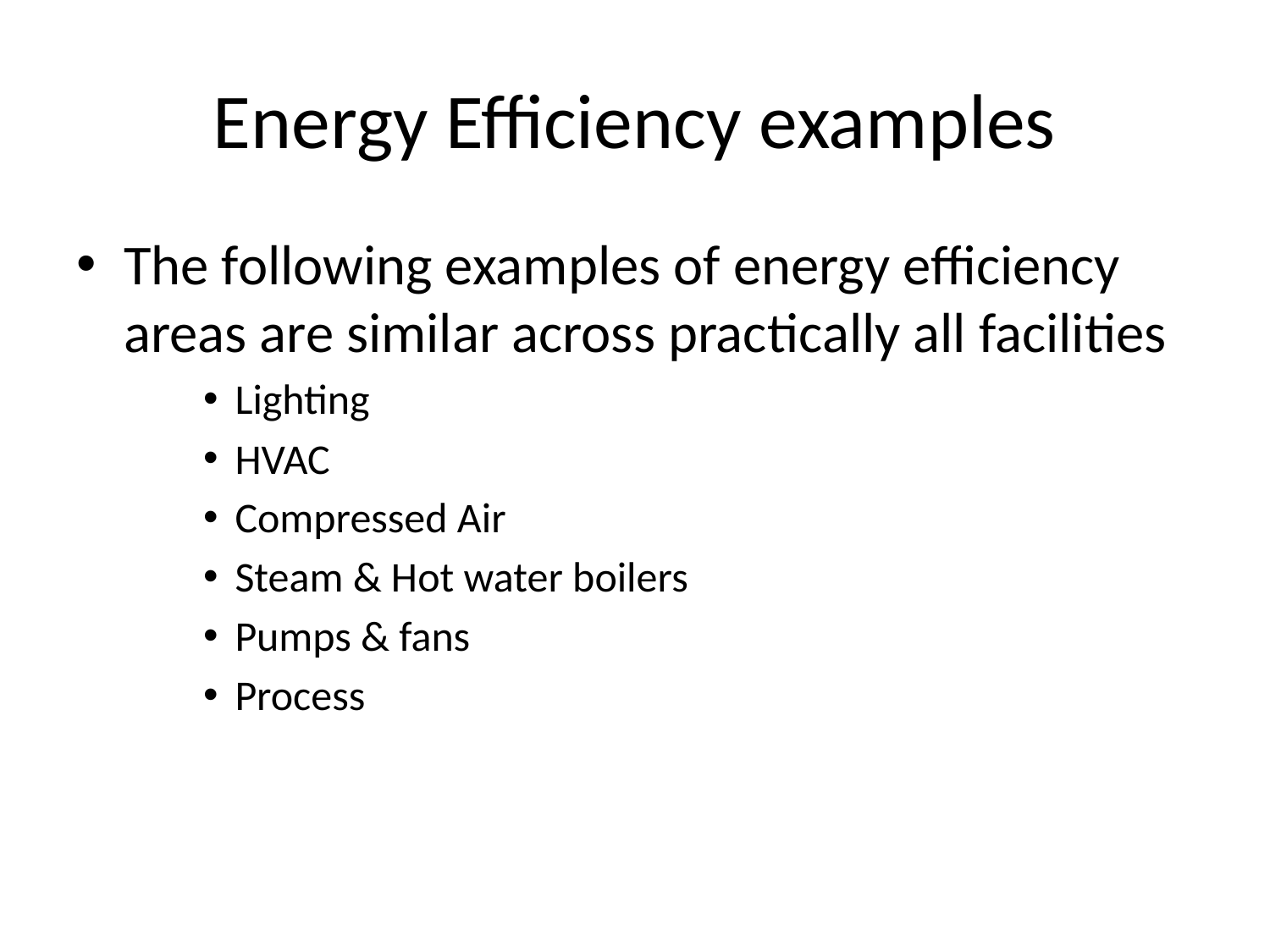

# Energy Efficiency examples
The following examples of energy efficiency areas are similar across practically all facilities
Lighting
HVAC
Compressed Air
Steam & Hot water boilers
Pumps & fans
Process